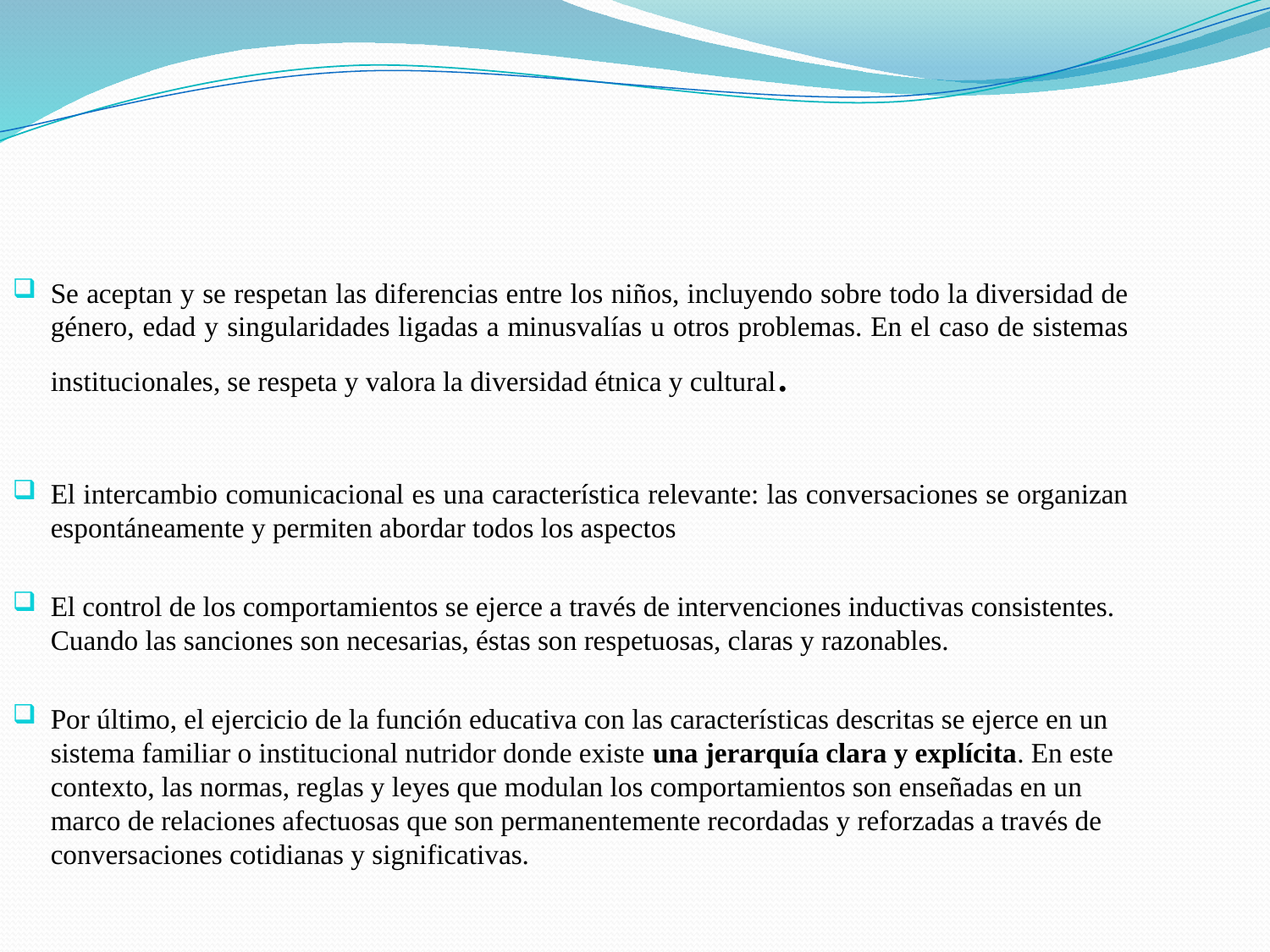

Se aceptan y se respetan las diferencias entre los niños, incluyendo sobre todo la diversidad de género, edad y singularidades ligadas a minusvalías u otros problemas. En el caso de sistemas institucionales, se respeta y valora la diversidad étnica y cultural.

El intercambio comunicacional es una característica relevante: las conversaciones se organizan espontáneamente y permiten abordar todos los aspectos

El control de los comportamientos se ejerce a través de intervenciones inductivas consistentes. Cuando las sanciones son necesarias, éstas son respetuosas, claras y razonables.

Por último, el ejercicio de la función educativa con las características descritas se ejerce en un sistema familiar o institucional nutridor donde existe una jerarquía clara y explícita. En este contexto, las normas, reglas y leyes que modulan los comportamientos son enseñadas en un marco de relaciones afectuosas que son permanentemente recordadas y reforzadas a través de conversaciones cotidianas y significativas.